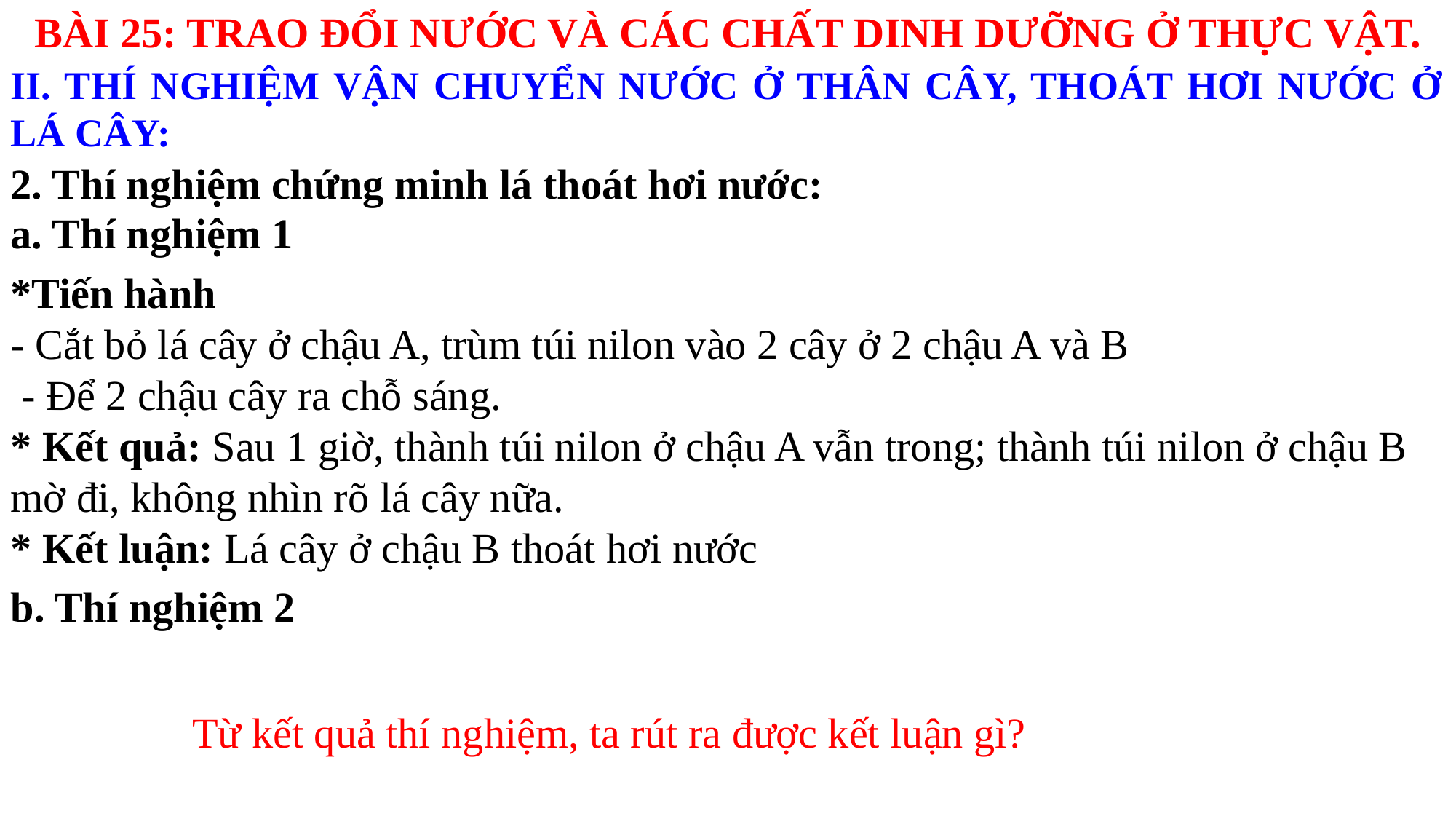

BÀI 25: TRAO ĐỔI NƯỚC VÀ CÁC CHẤT DINH DƯỠNG Ở THỰC VẬT.
II. THÍ NGHIỆM VẬN CHUYỂN NƯỚC Ở THÂN CÂY, THOÁT HƠI NƯỚC Ở LÁ CÂY:
2. Thí nghiệm chứng minh lá thoát hơi nước:
a. Thí nghiệm 1
*Tiến hành
- Cắt bỏ lá cây ở chậu A, trùm túi nilon vào 2 cây ở 2 chậu A và B
 - Để 2 chậu cây ra chỗ sáng.
* Kết quả: Sau 1 giờ, thành túi nilon ở chậu A vẫn trong; thành túi nilon ở chậu B mờ đi, không nhìn rõ lá cây nữa.
* Kết luận: Lá cây ở chậu B thoát hơi nước
b. Thí nghiệm 2
Từ kết quả thí nghiệm, ta rút ra được kết luận gì?